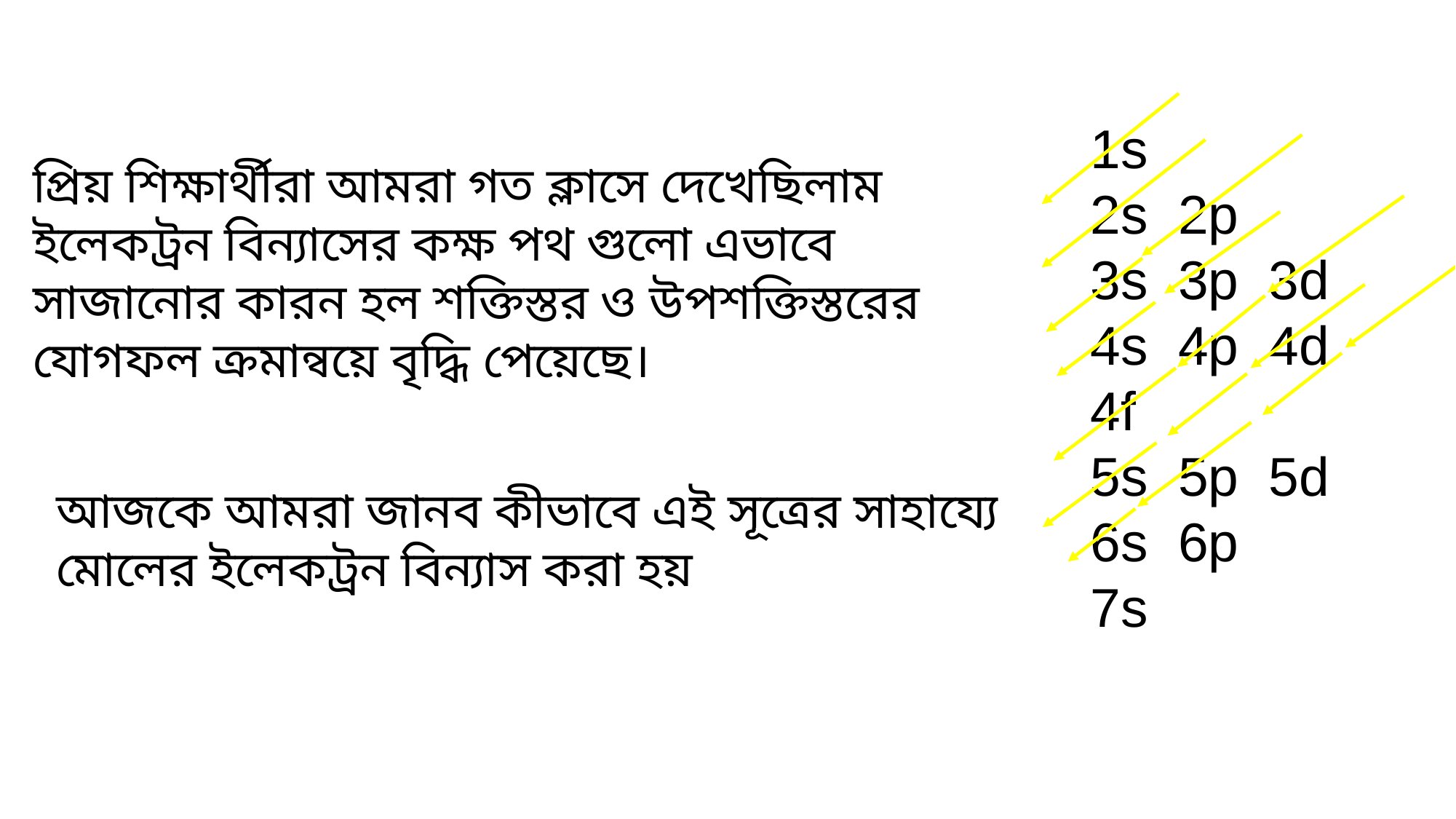

1s
2s  2p
3s  3p  3d
4s  4p  4d  4f
5s  5p  5d
6s  6p
7s
প্রিয় শিক্ষার্থীরা আমরা গত ক্লাসে দেখেছিলাম
ইলেকট্রন বিন্যাসের কক্ষ পথ গুলো এভাবে সাজানোর কারন হল শক্তিস্তর ও উপশক্তিস্তরের যোগফল ক্রমান্বয়ে বৃদ্ধি পেয়েছে।
আজকে আমরা জানব কীভাবে এই সূত্রের সাহায্যে মোলের ইলেকট্রন বিন্যাস করা হয়